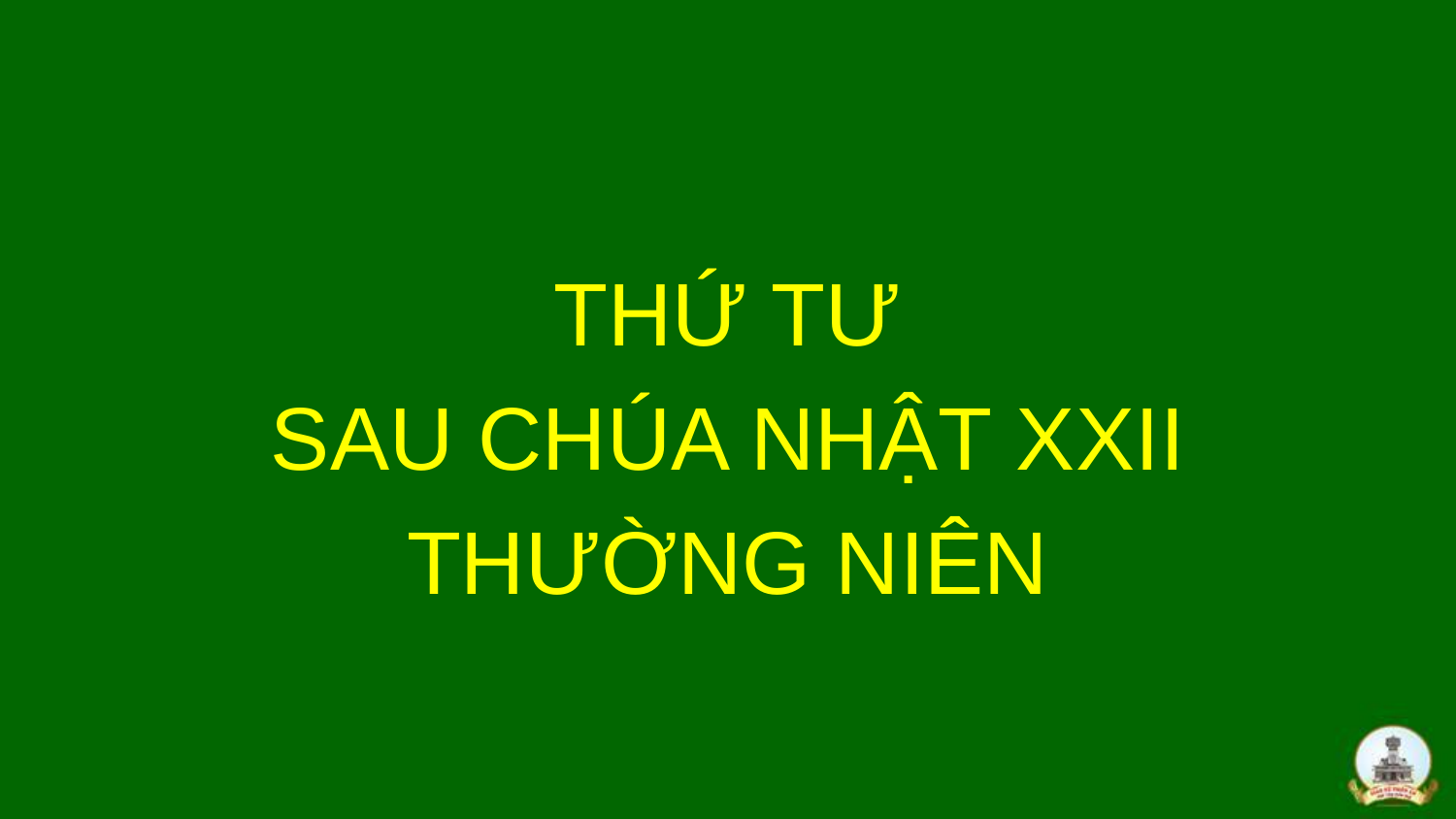

THỨ TƯ
SAU CHÚA NHẬT XXII
THƯỜNG NIÊN